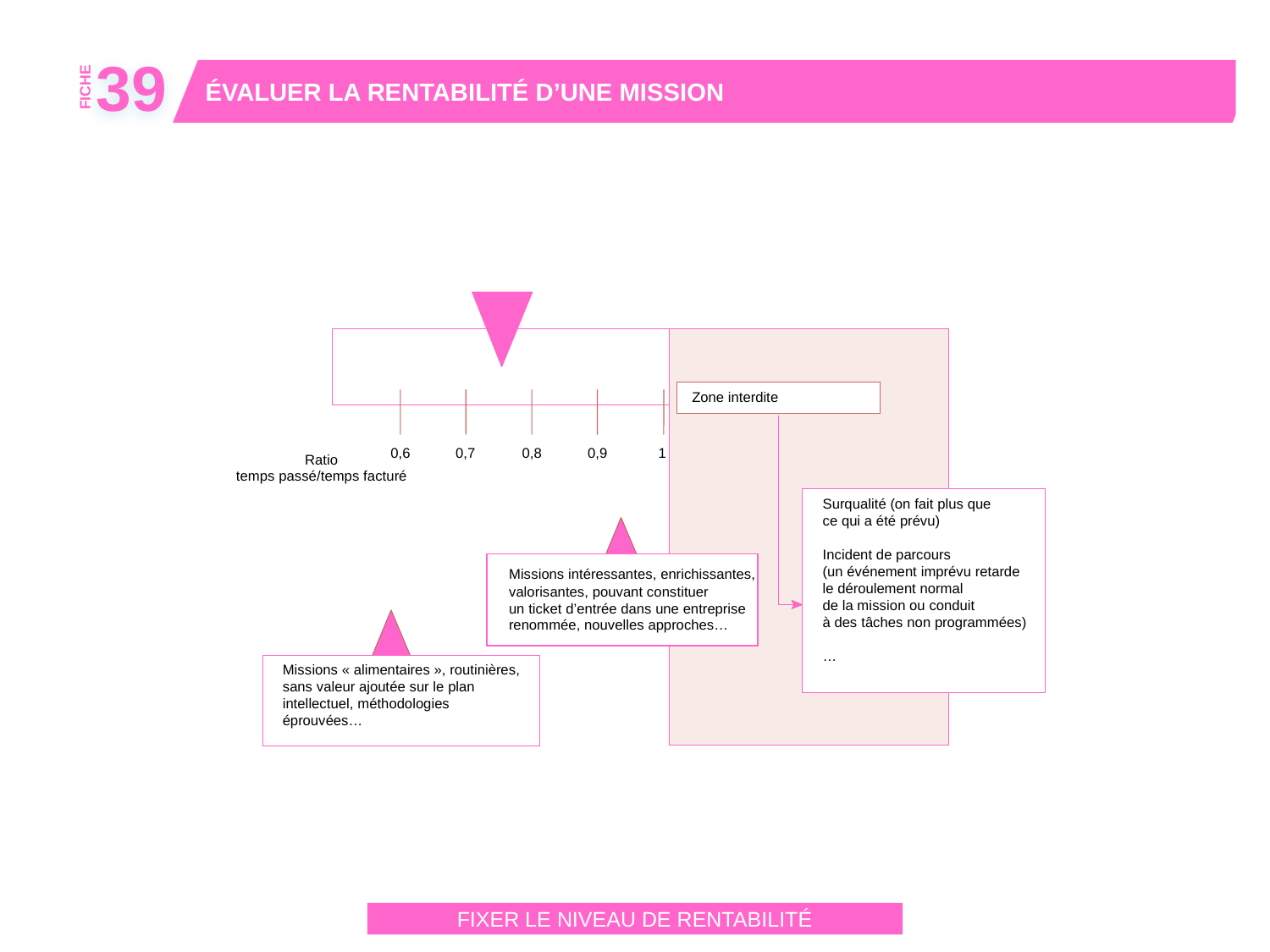

39

ÉVALUER LA RENTABILITÉ D’UNE MISSION
FICHE

Zone interdite

Zo

0,6
0,7
0,8
0,9
1
Ratio
temps passé/temps facturé

Surqualité (on fait plus que
ce qui a été prévu)

Incident de parcours
(un événement imprévu retarde
le déroulement normal
de la mission ou conduit
à des tâches non programmées)

…

Missions intéressantes, enrichissantes,
valorisantes, pouvant constituer
un ticket d’entrée dans une entreprise
renommée, nouvelles approches…

Missions « alimentaires », routinières,
sans valeur ajoutée sur le plan
intellectuel, méthodologies
éprouvées…
FIXER LE NIVEAU DE RENTABILITÉ